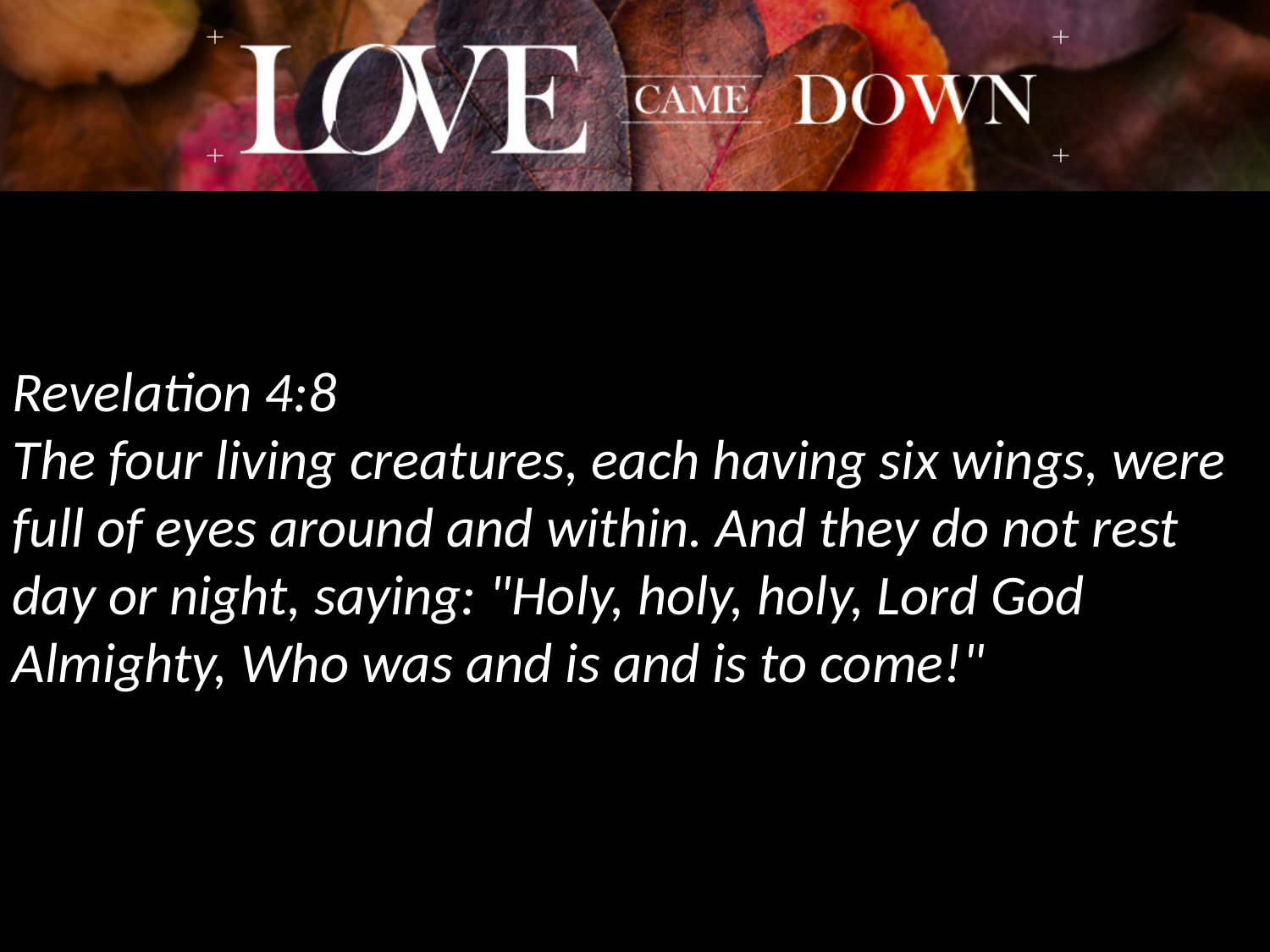

Revelation 4:8
The four living creatures, each having six wings, were full of eyes around and within. And they do not rest day or night, saying: "Holy, holy, holy, Lord God Almighty, Who was and is and is to come!"